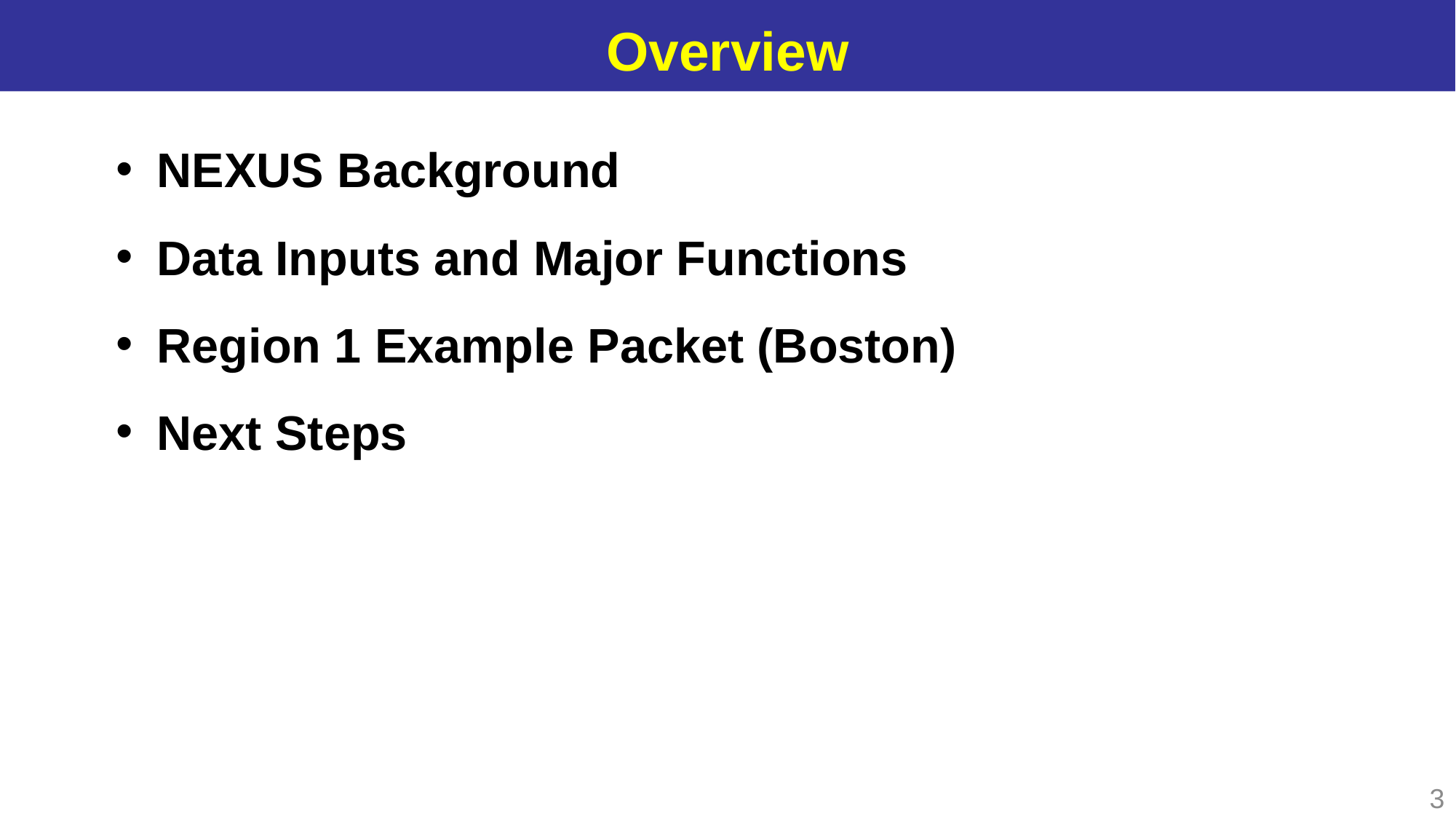

Overview
NEXUS Background
Data Inputs and Major Functions
Region 1 Example Packet (Boston)
Next Steps
3